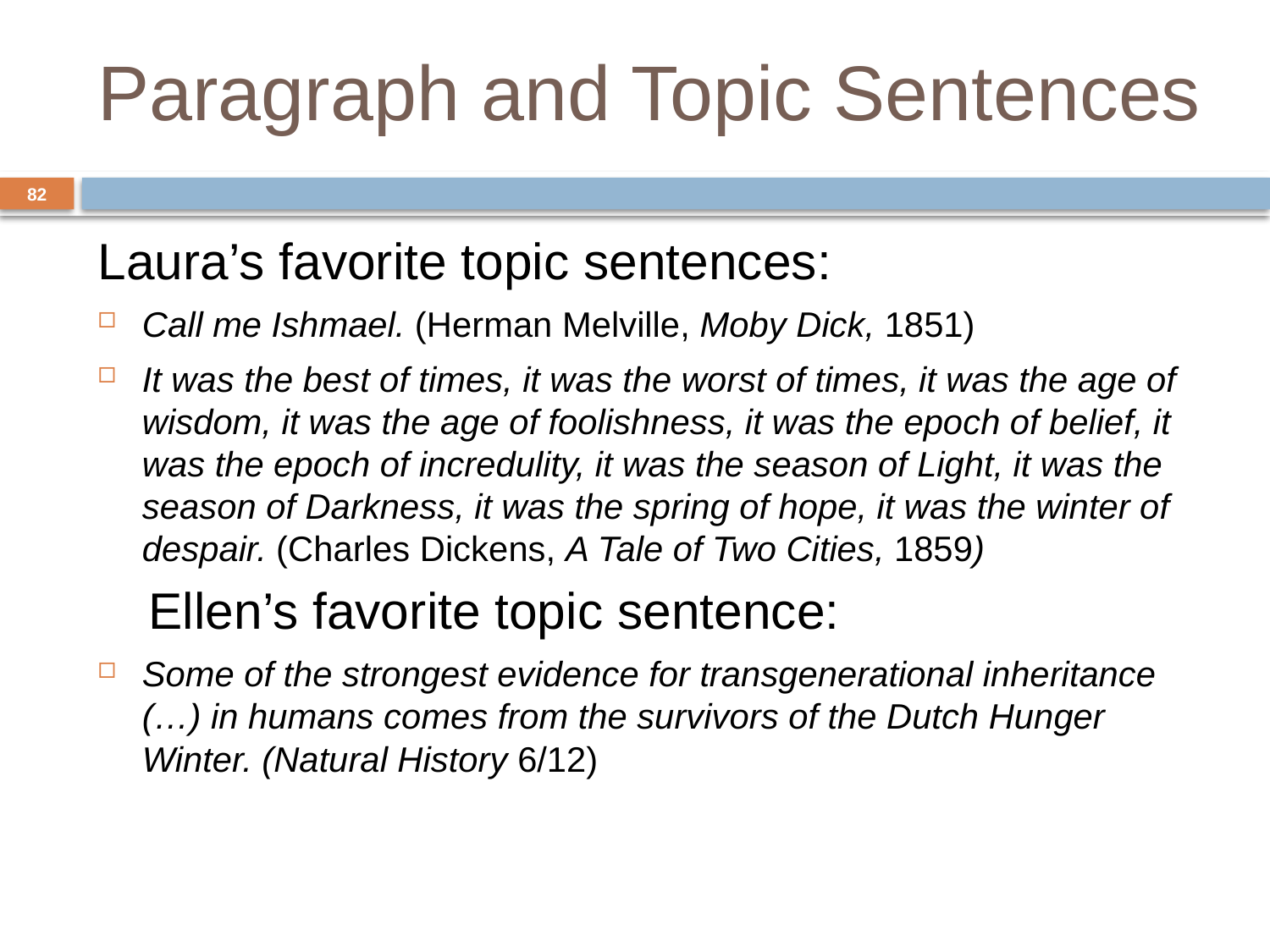

# Paragraph and Topic Sentences
82
Laura’s favorite topic sentences:
Call me Ishmael. (Herman Melville, Moby Dick, 1851)
It was the best of times, it was the worst of times, it was the age of wisdom, it was the age of foolishness, it was the epoch of belief, it was the epoch of incredulity, it was the season of Light, it was the season of Darkness, it was the spring of hope, it was the winter of despair. (Charles Dickens, A Tale of Two Cities, 1859)
Ellen’s favorite topic sentence:
Some of the strongest evidence for transgenerational inheritance (…) in humans comes from the survivors of the Dutch Hunger Winter. (Natural History 6/12)